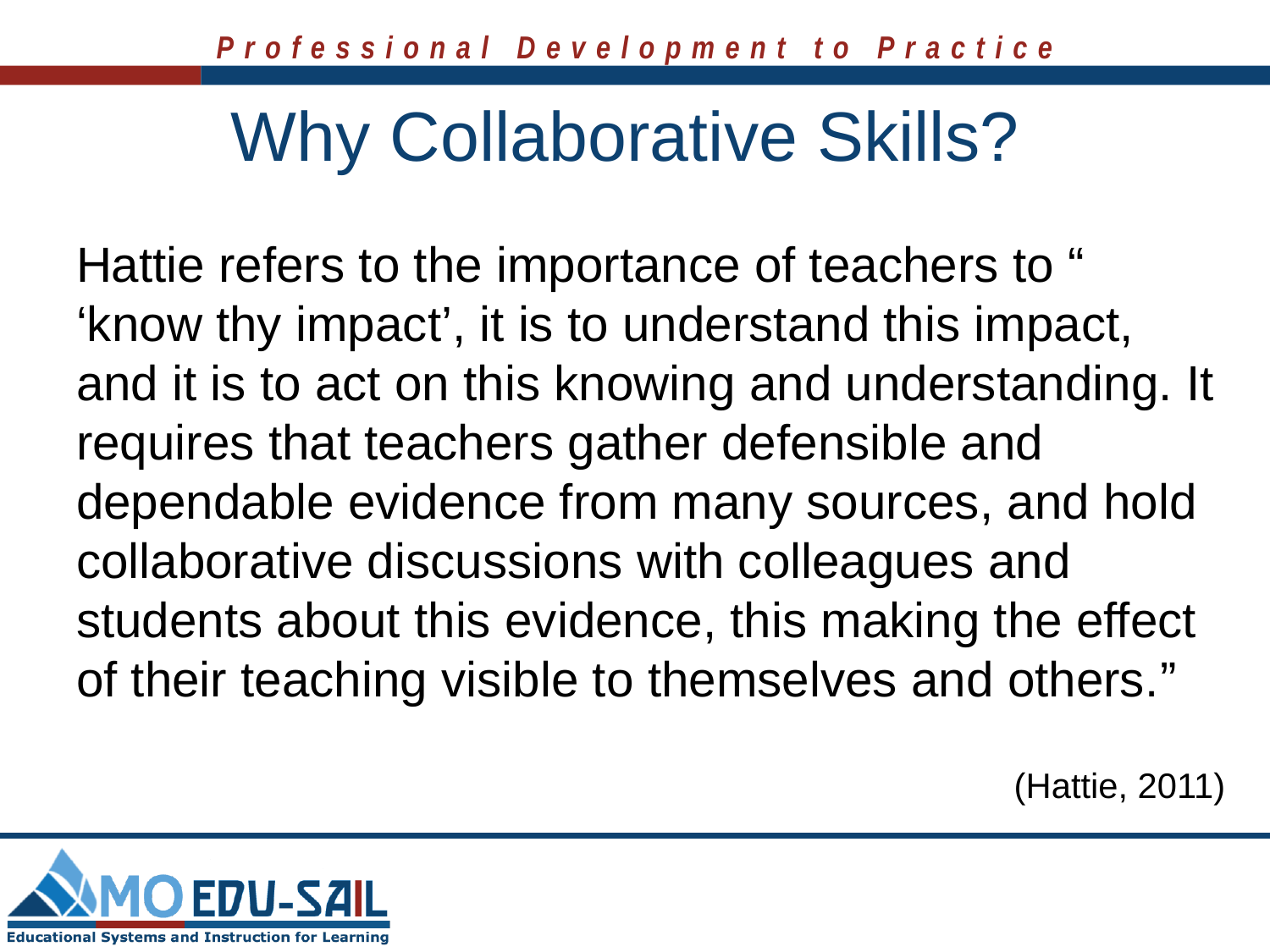

# Why Collaborative Skills?
Hattie refers to the importance of teachers to “ ‘know thy impact’, it is to understand this impact, and it is to act on this knowing and understanding. It requires that teachers gather defensible and dependable evidence from many sources, and hold collaborative discussions with colleagues and students about this evidence, this making the effect of their teaching visible to themselves and others.”

(Hattie, 2011)